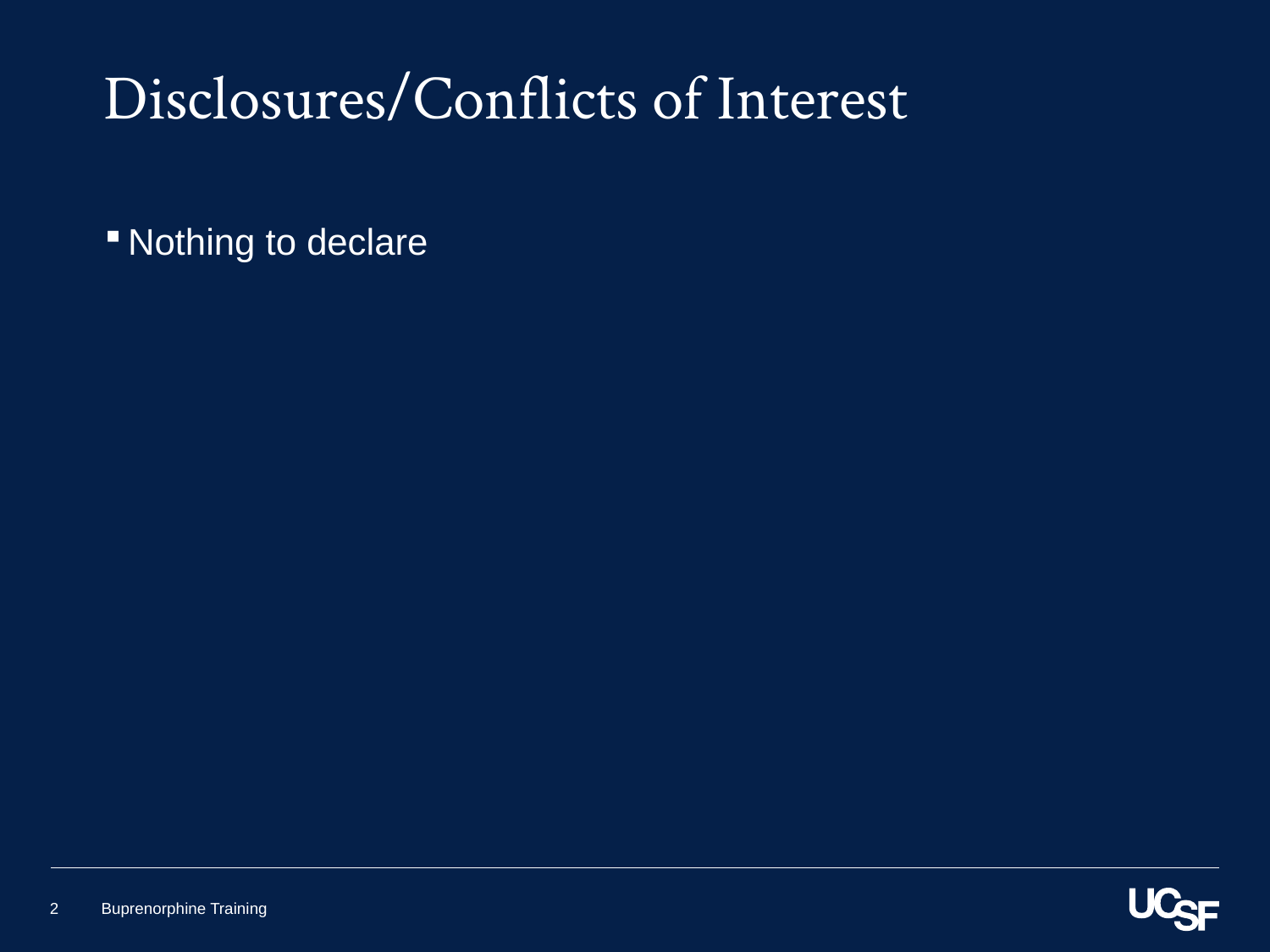

# Disclosures/Conflicts of Interest
Nothing to declare
2
Buprenorphine Training